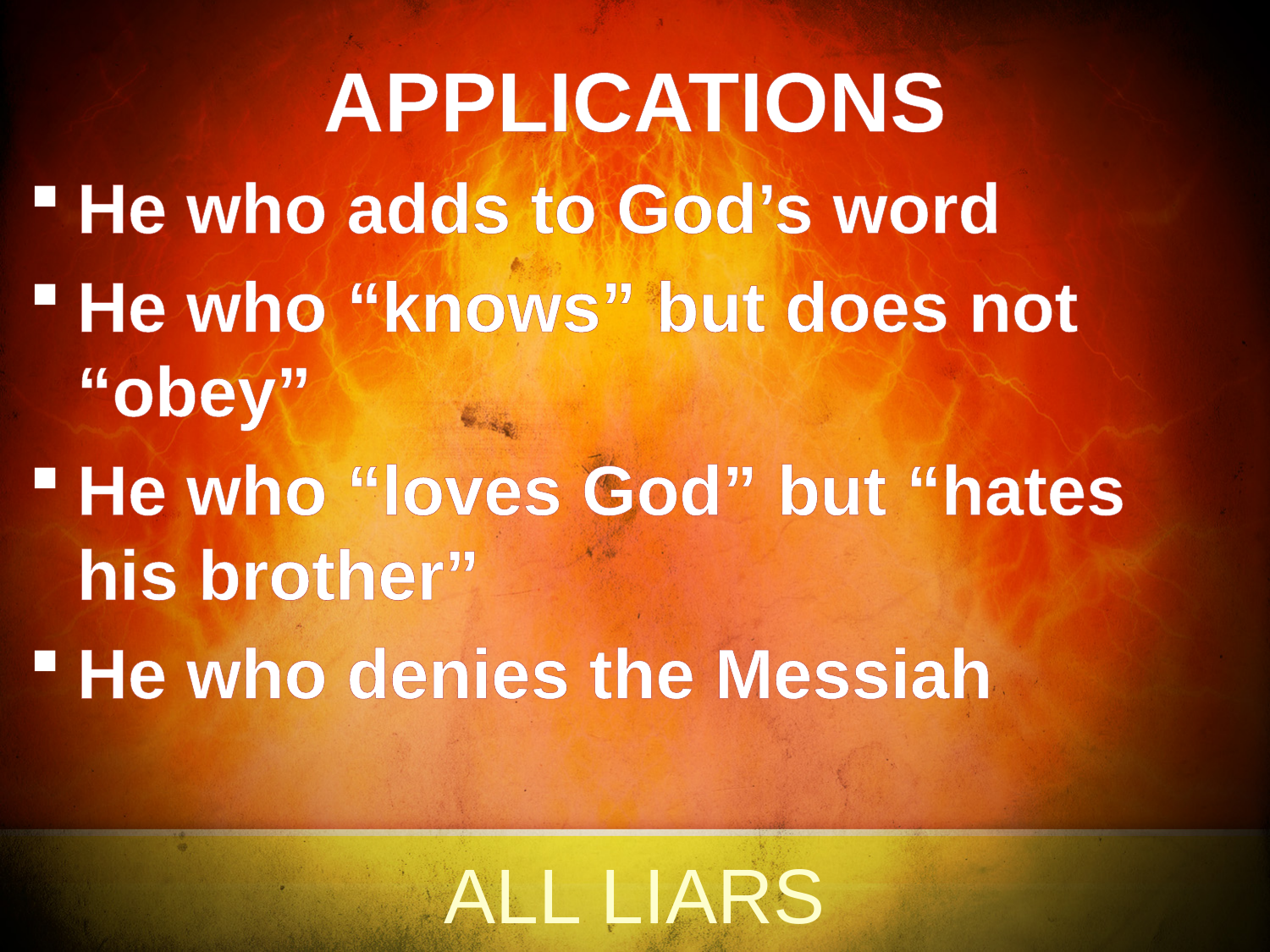

APPLICATIONS
He who adds to God’s word
He who “knows” but does not “obey”
He who “loves God” but “hates his brother”
He who denies the Messiah
# ALL LIARS